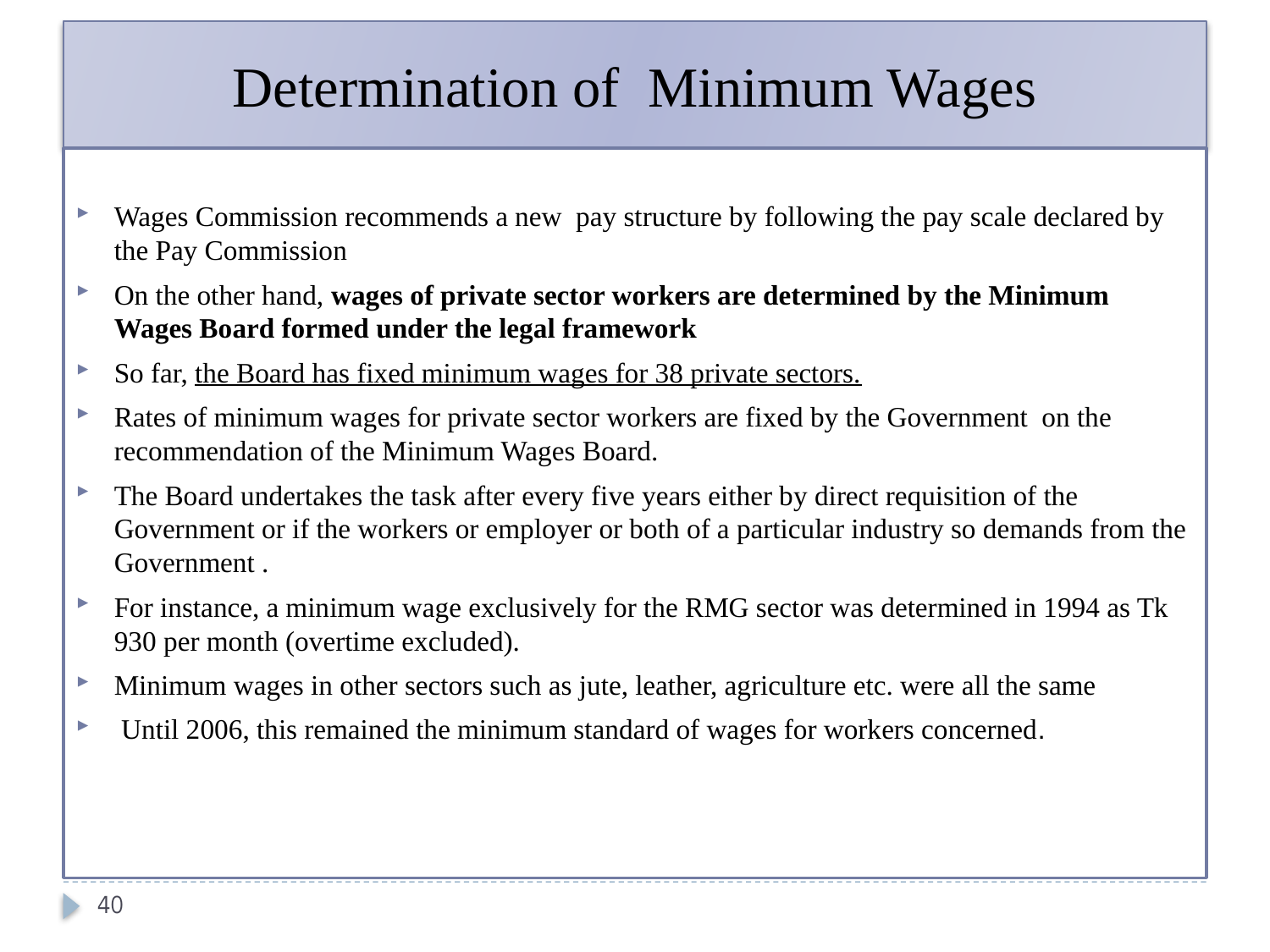

# Determination of  Minimum Wages

Wages Commission recommends a new  pay structure by following the pay scale declared by the Pay Commission
On the other hand, wages of private sector workers are determined by the Minimum Wages Board formed under the legal framework
So far, the Board has fixed minimum wages for 38 private sectors.
Rates of minimum wages for private sector workers are fixed by the Government  on the recommendation of the Minimum Wages Board.
The Board undertakes the task after every five years either by direct requisition of the Government or if the workers or employer or both of a particular industry so demands from the Government .
For instance, a minimum wage exclusively for the RMG sector was determined in 1994 as Tk 930 per month (overtime excluded).
Minimum wages in other sectors such as jute, leather, agriculture etc. were all the same
 Until 2006, this remained the minimum standard of wages for workers concerned.
40